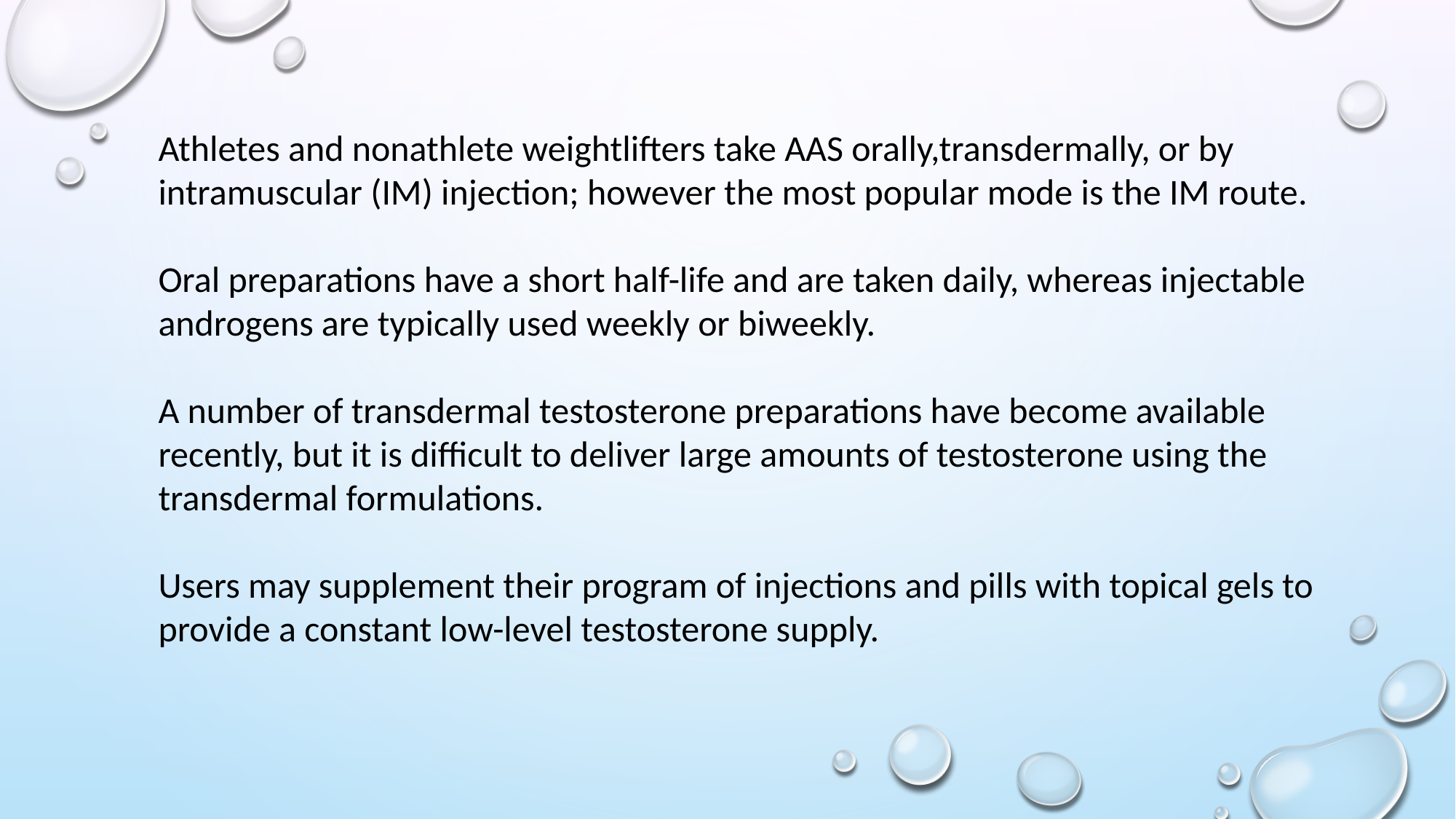

Athletes and nonathlete weightlifters take AAS orally,transdermally, or by intramuscular (IM) injection; however the most popular mode is the IM route.

Oral preparations have a short half-life and are taken daily, whereas injectable androgens are typically used weekly or biweekly.

A number of transdermal testosterone preparations have become available recently, but it is difficult to deliver large amounts of testosterone using the transdermal formulations.

Users may supplement their program of injections and pills with topical gels to provide a constant low-level testosterone supply.